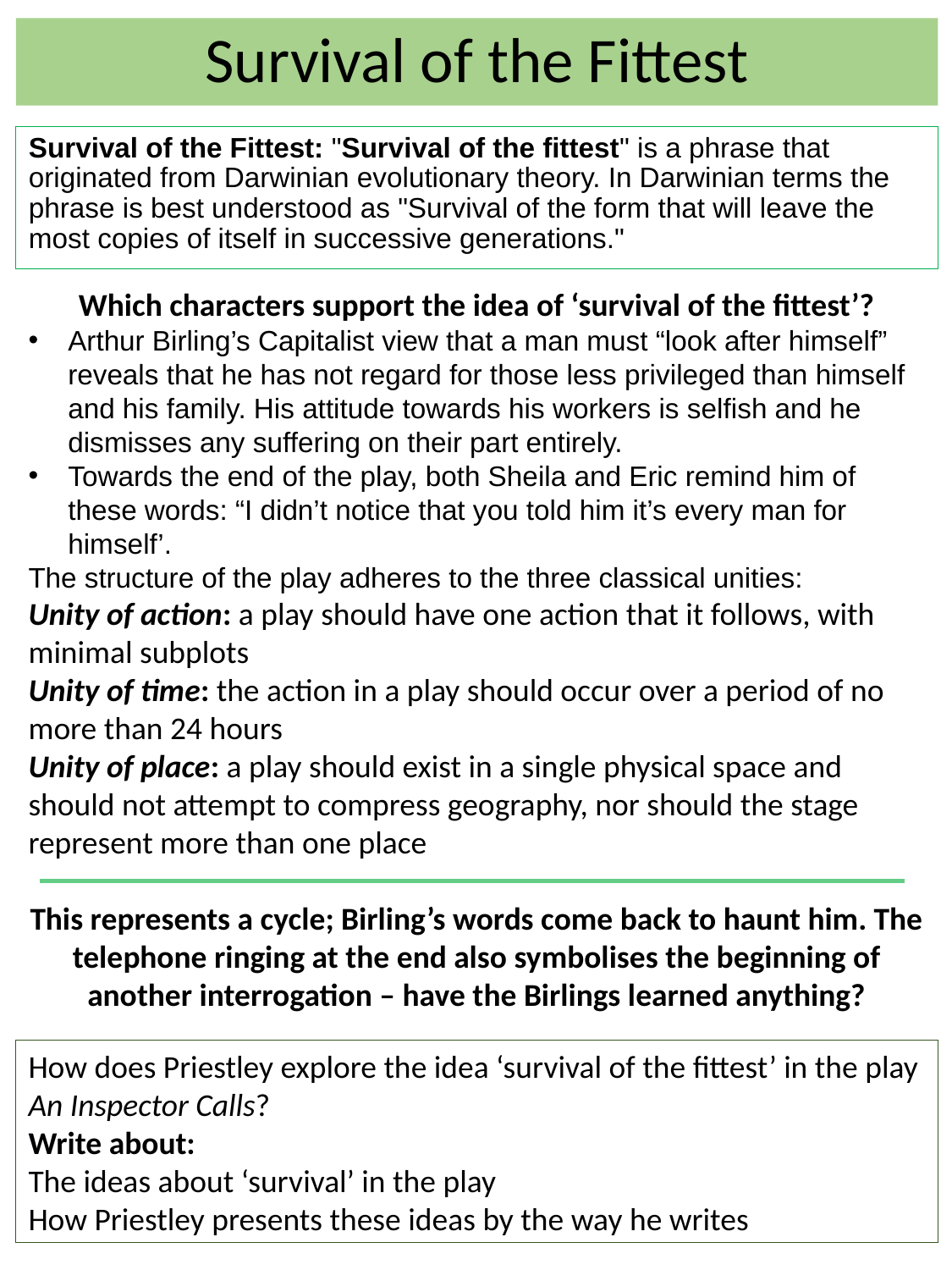

# Survival of the Fittest
Survival of the Fittest: "Survival of the fittest" is a phrase that originated from Darwinian evolutionary theory. In Darwinian terms the phrase is best understood as "Survival of the form that will leave the most copies of itself in successive generations."
Which characters support the idea of ‘survival of the fittest’?
Arthur Birling’s Capitalist view that a man must “look after himself” reveals that he has not regard for those less privileged than himself and his family. His attitude towards his workers is selfish and he dismisses any suffering on their part entirely.
Towards the end of the play, both Sheila and Eric remind him of these words: “I didn’t notice that you told him it’s every man for himself’.
The structure of the play adheres to the three classical unities:
Unity of action: a play should have one action that it follows, with minimal subplots
Unity of time: the action in a play should occur over a period of no more than 24 hours
Unity of place: a play should exist in a single physical space and should not attempt to compress geography, nor should the stage represent more than one place

This represents a cycle; Birling’s words come back to haunt him. The telephone ringing at the end also symbolises the beginning of another interrogation – have the Birlings learned anything?
How does Priestley explore the idea ‘survival of the fittest’ in the play An Inspector Calls?
Write about:
The ideas about ‘survival’ in the play
How Priestley presents these ideas by the way he writes